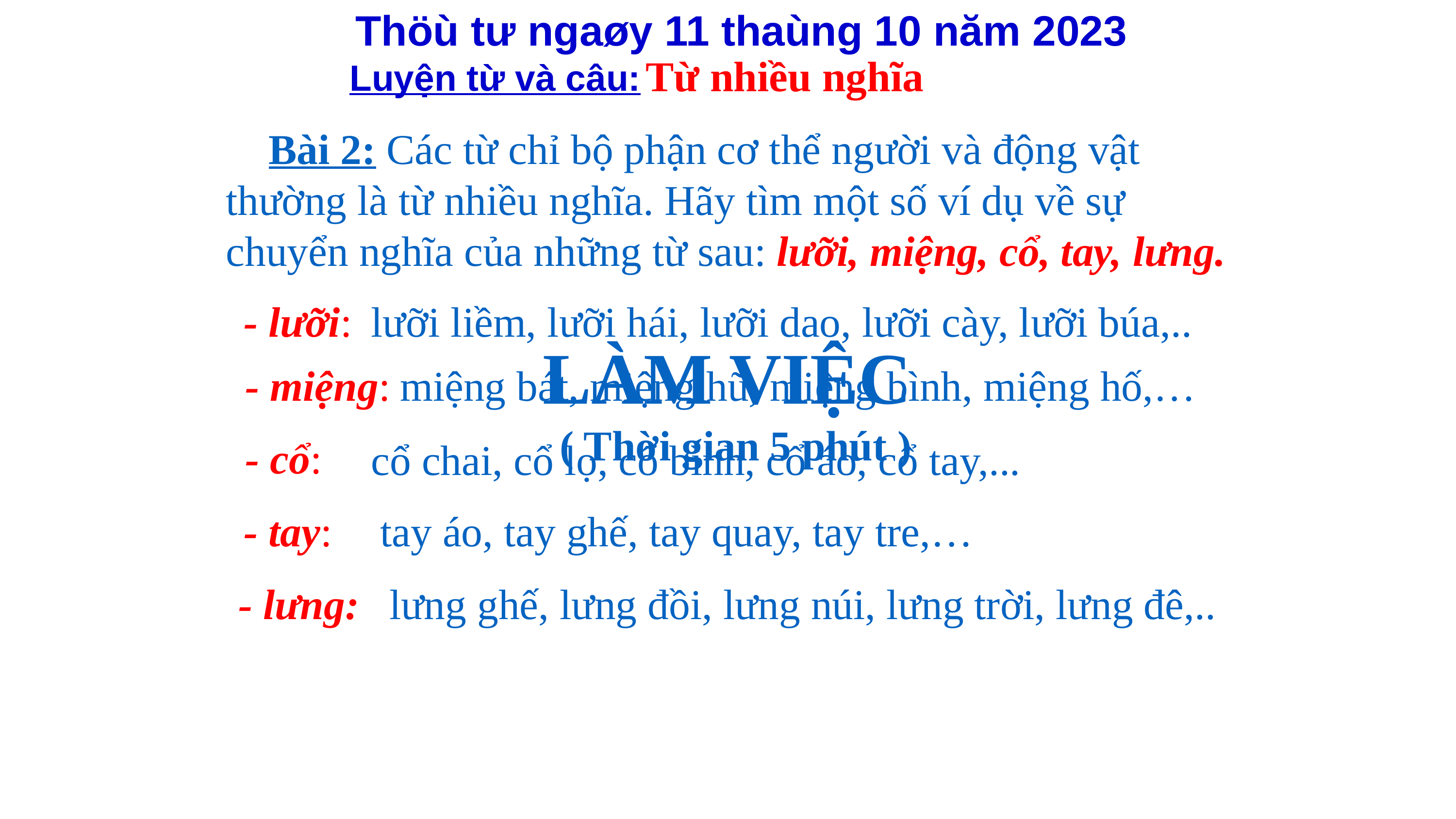

Thöù tư ngaøy 11 thaùng 10 năm 2023
      Luyện từ và câu:
 Từ nhiều nghĩa
    Bài 2: Các từ chỉ bộ phận cơ thể người và động vật thường là từ nhiều nghĩa. Hãy tìm một số ví dụ về sự chuyển nghĩa của những từ sau: lưỡi, miệng, cổ, tay, lưng.
- lưỡi:
lưỡi liềm, lưỡi hái, lưỡi dao, lưỡi cày, lưỡi búa,..
LÀM VIỆC
( Thời gian 5 phút )
- miệng:
 miệng bát, miệng hũ, miệng bình, miệng hố,…
 - cổ:
cổ chai, cổ lọ, cổ bình, cổ áo, cổ tay,...
- tay:
tay áo, tay ghế, tay quay, tay tre,…
- lưng:
lưng ghế, lưng đồi, lưng núi, lưng trời, lưng đê,..